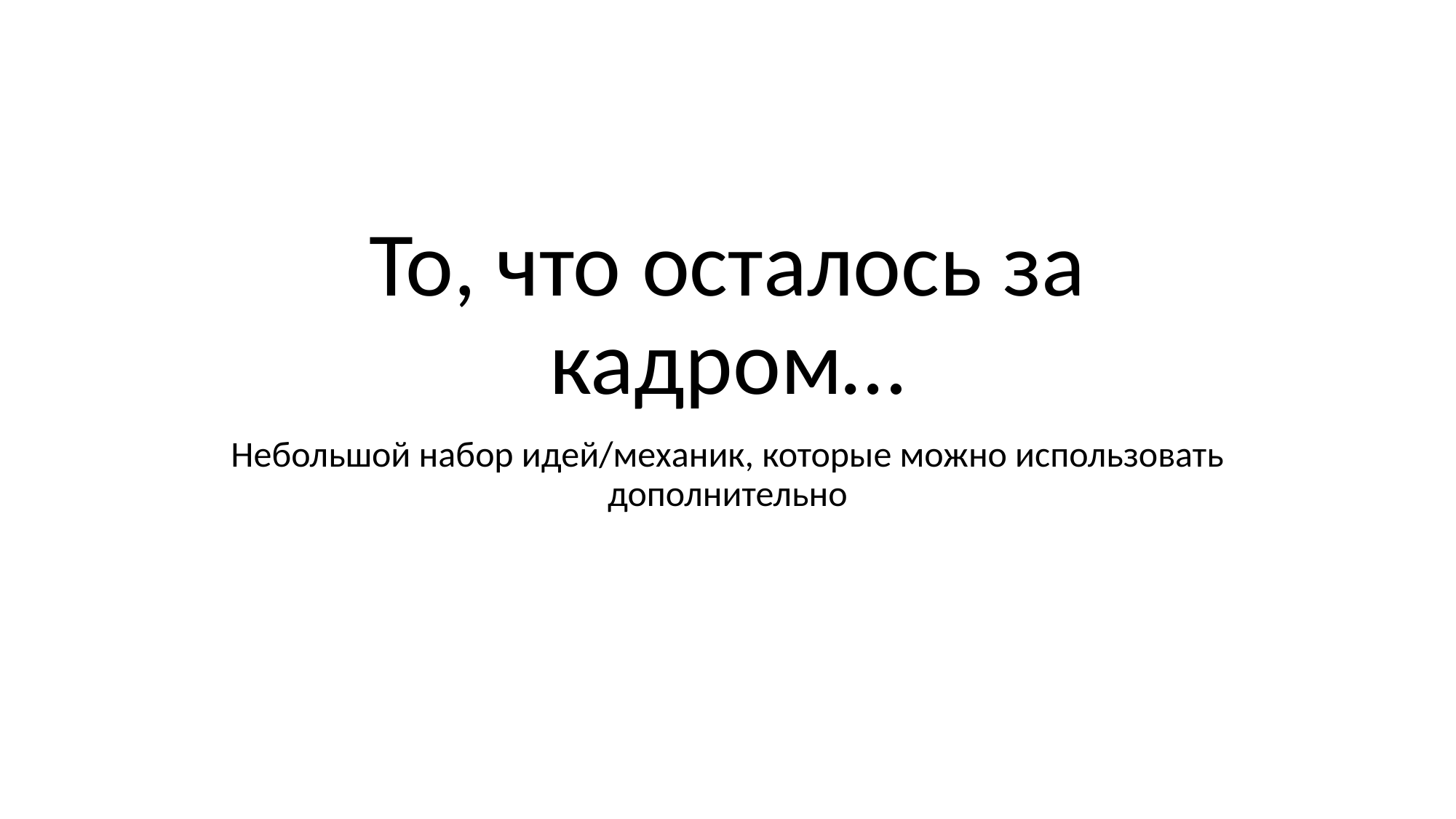

# То, что осталось за кадром…
Небольшой набор идей/механик, которые можно использовать дополнительно